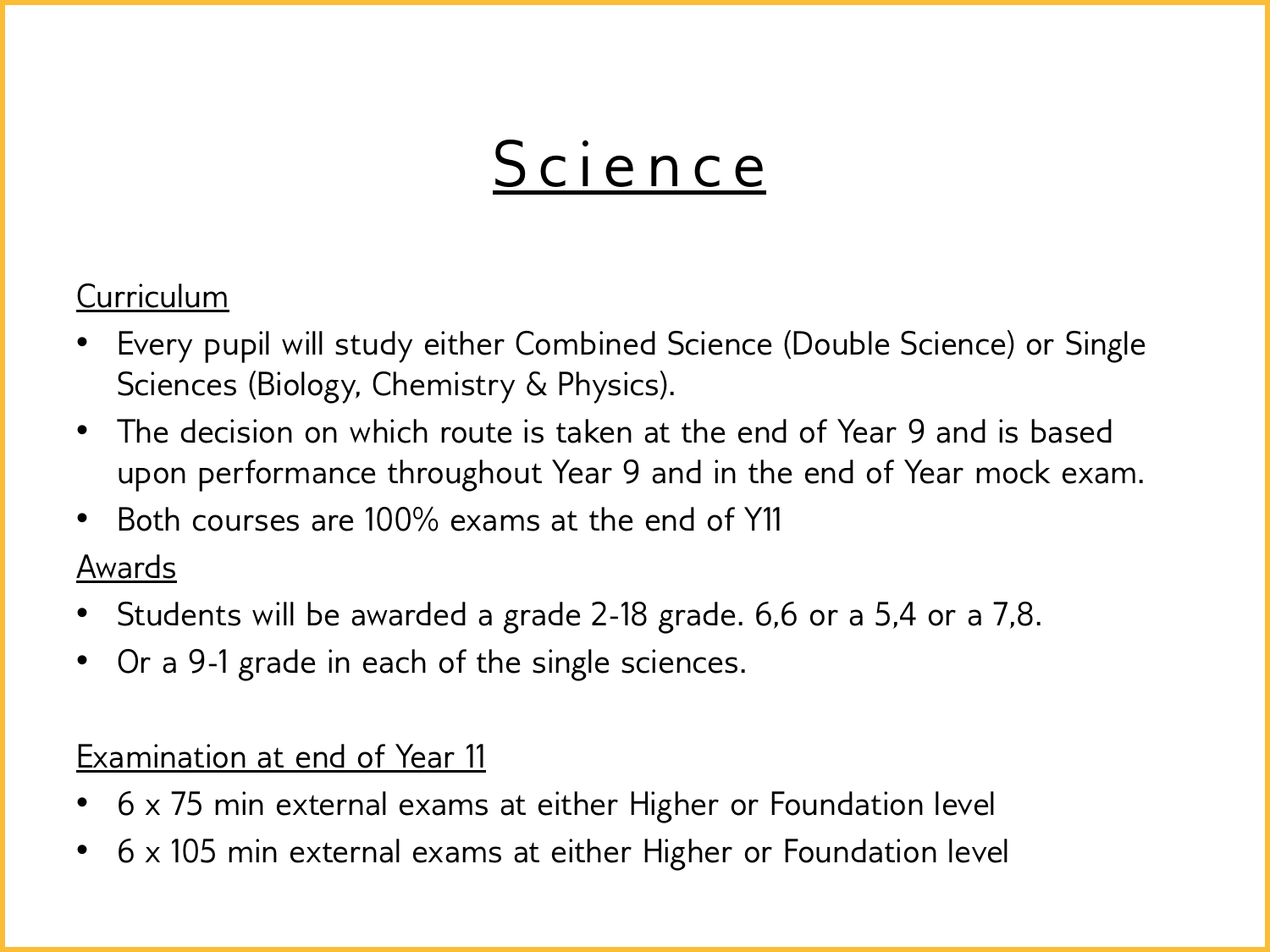

# Science
Curriculum
Every pupil will study either Combined Science (Double Science) or Single Sciences (Biology, Chemistry & Physics).
The decision on which route is taken at the end of Year 9 and is based upon performance throughout Year 9 and in the end of Year mock exam.
Both courses are 100% exams at the end of Y11
Awards
Students will be awarded a grade 2-18 grade. 6,6 or a 5,4 or a 7,8.
Or a 9-1 grade in each of the single sciences.

Examination at end of Year 11
6 x 75 min external exams at either Higher or Foundation level
6 x 105 min external exams at either Higher or Foundation level